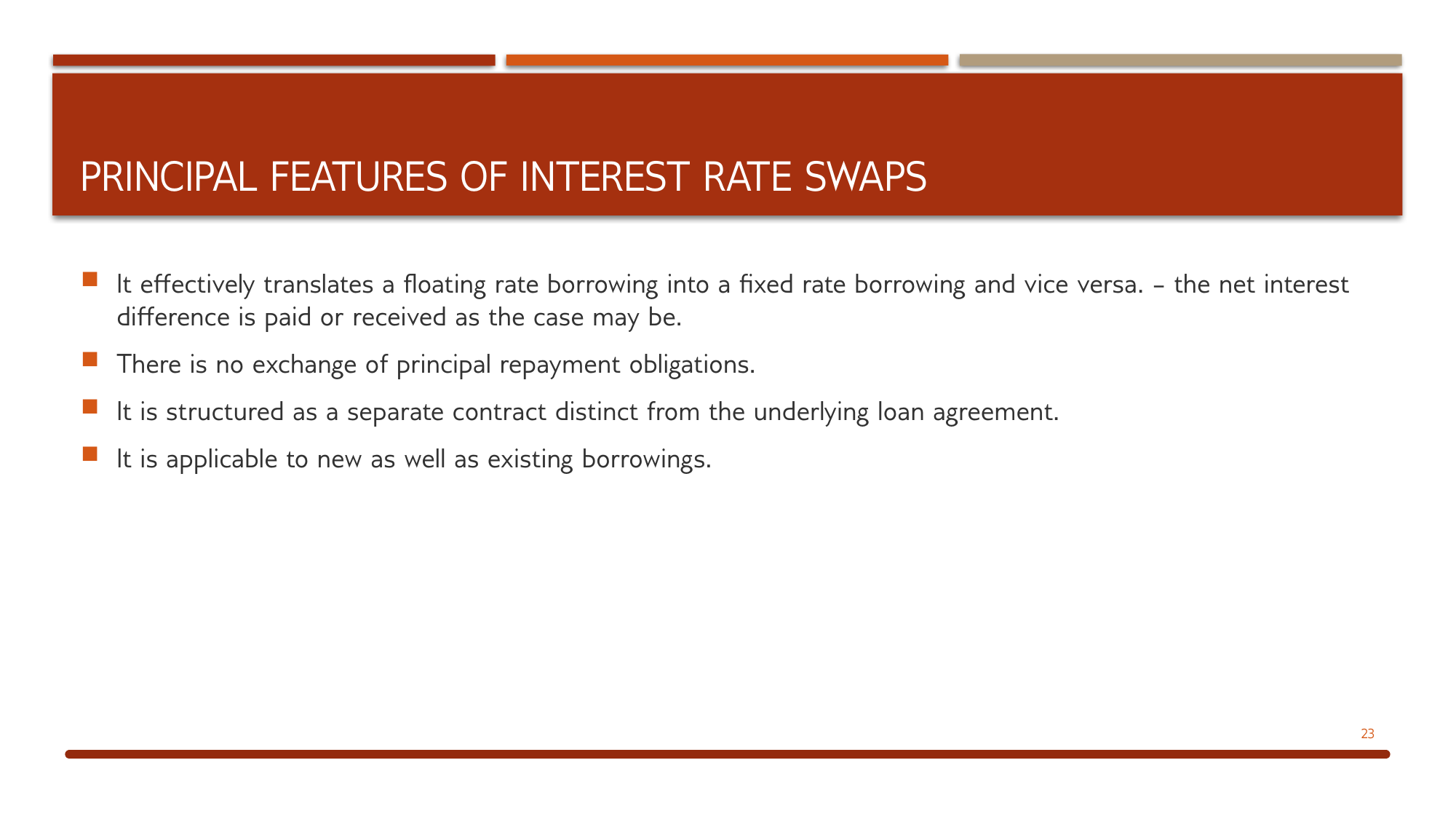

# Principal features of interest rate swaps
It effectively translates a floating rate borrowing into a fixed rate borrowing and vice versa. – the net interest difference is paid or received as the case may be.
There is no exchange of principal repayment obligations.
It is structured as a separate contract distinct from the underlying loan agreement.
It is applicable to new as well as existing borrowings.
23